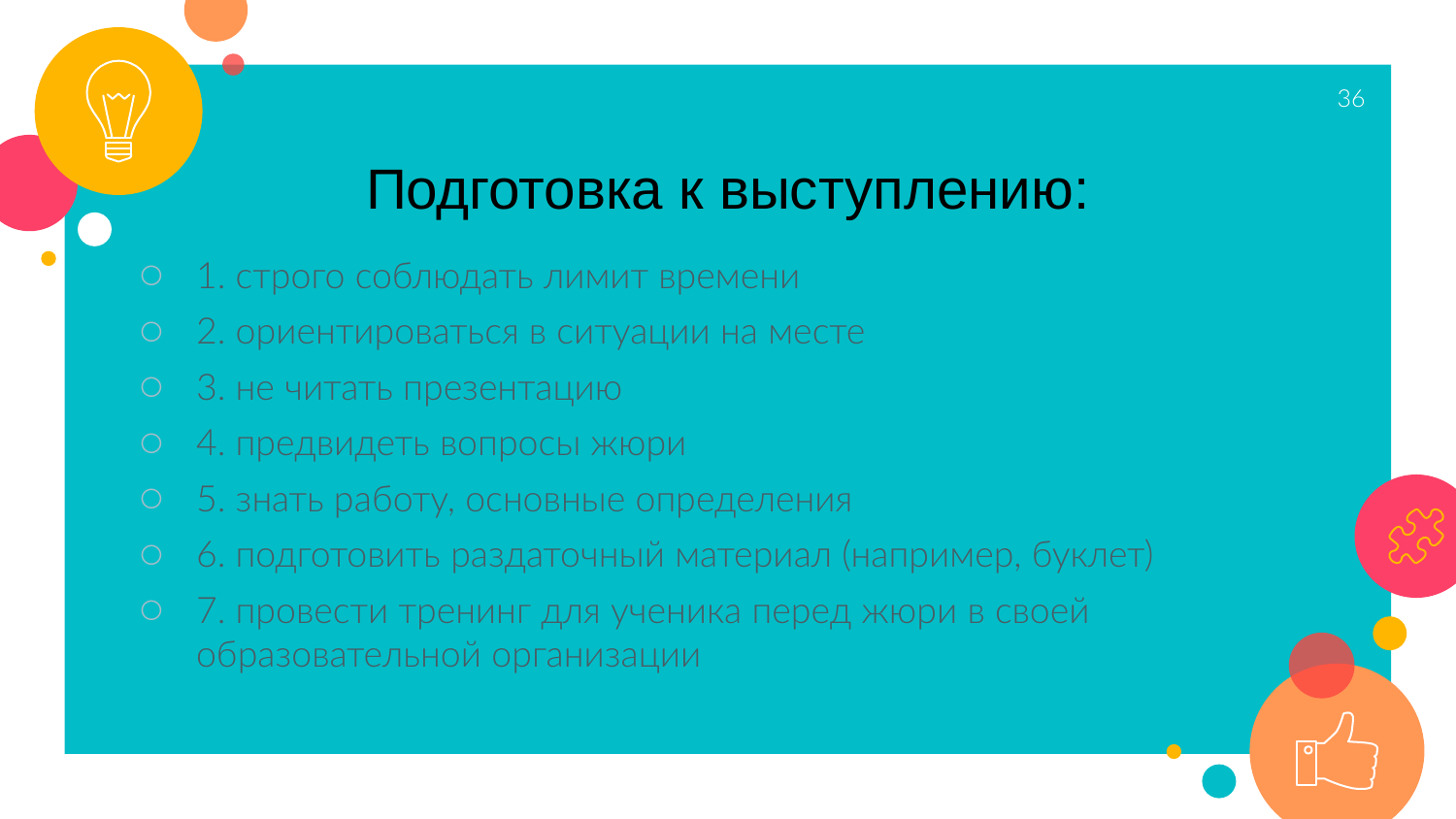

36
Подготовка к выступлению:
1. строго соблюдать лимит времени
2. ориентироваться в ситуации на месте
3. не читать презентацию
4. предвидеть вопросы жюри
5. знать работу, основные определения
6. подготовить раздаточный материал (например, буклет)
7. провести тренинг для ученика перед жюри в своей образовательной организации